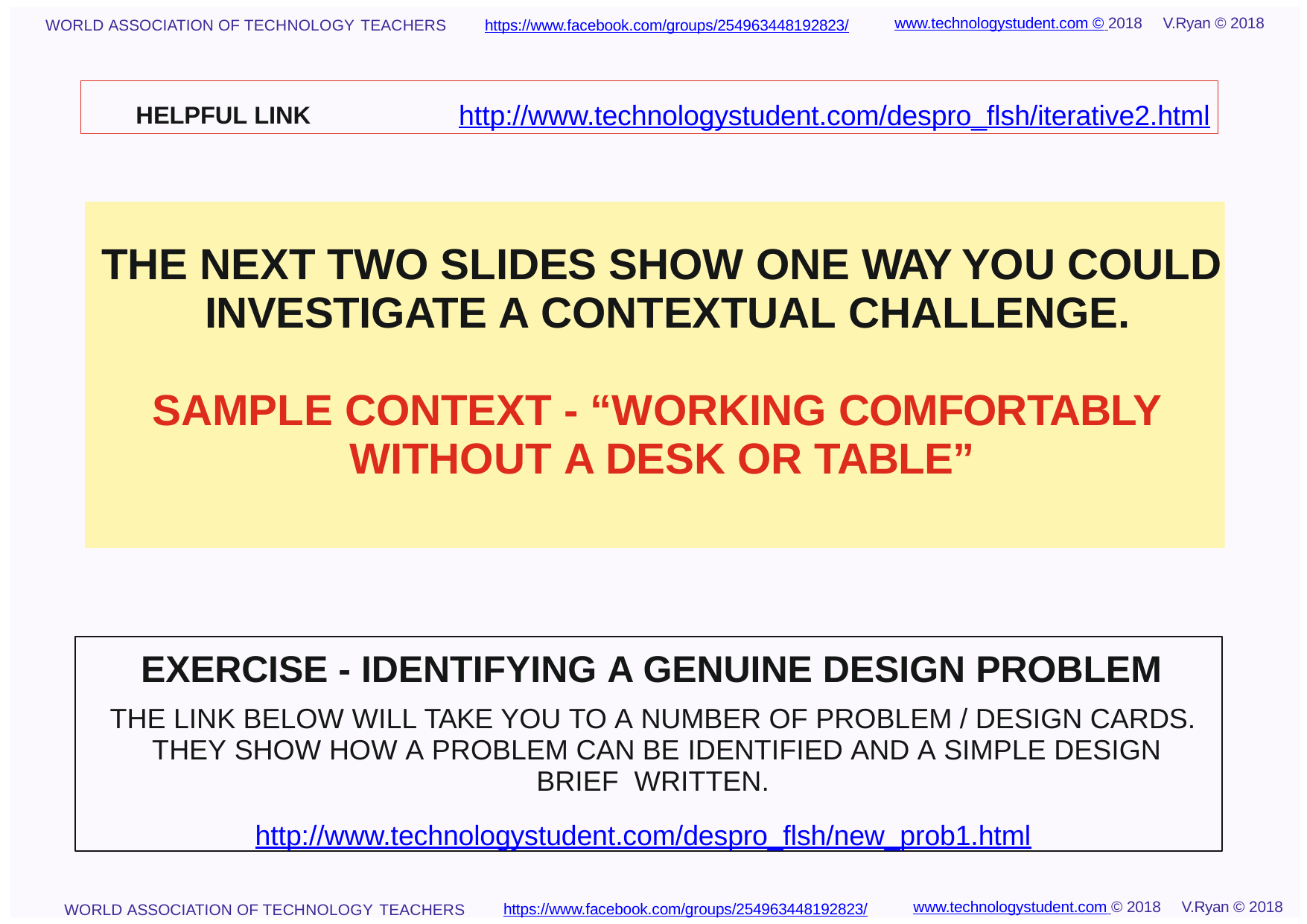

www.technologystudent.com © 2018	V.Ryan © 2018
https://www.facebook.com/groups/254963448192823/
WORLD ASSOCIATION OF TECHNOLOGY TEACHERS
HELPFUL LINK	http://www.technologystudent.com/despro_ﬂsh/iterative2.html

THE NEXT TWO SLIDES SHOW ONE WAY YOU COULD  INVESTIGATE A CONTEXTUAL CHALLENGE.
SAMPLE CONTEXT - “WORKING COMFORTABLY  WITHOUT A DESK OR TABLE”
EXERCISE - IDENTIFYING A GENUINE DESIGN PROBLEM
THE LINK BELOW WILL TAKE YOU TO A NUMBER OF PROBLEM / DESIGN CARDS.  THEY SHOW HOW A PROBLEM CAN BE IDENTIFIED AND A SIMPLE DESIGN BRIEF  WRITTEN.
http://www.technologystudent.com/despro_ﬂsh/new_prob1.html
www.technologystudent.com © 2018	V.Ryan © 2018
https://www.facebook.com/groups/254963448192823/
WORLD ASSOCIATION OF TECHNOLOGY TEACHERS